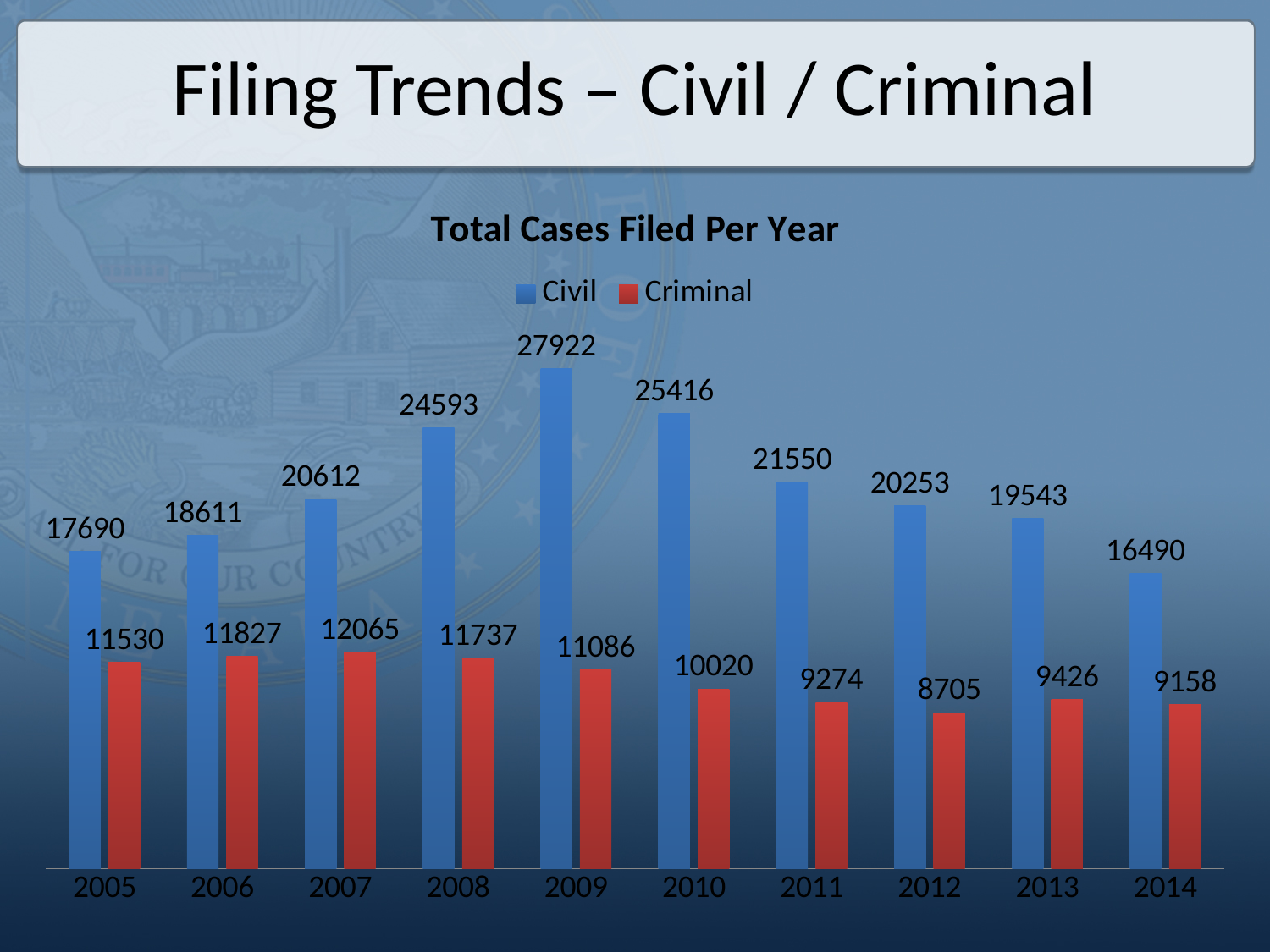

# Filing Trends – Civil / Criminal

### Chart: Total Cases Filed Per Year

| Category | Civil | Criminal |
|---|---|---|
| 2005 | 17690.0 | 11530.0 |
| 2006 | 18611.0 | 11827.0 |
| 2007 | 20612.0 | 12065.0 |
| 2008 | 24593.0 | 11737.0 |
| 2009 | 27922.0 | 11086.0 |
| 2010 | 25416.0 | 10020.0 |
| 2011 | 21550.0 | 9274.0 |
| 2012 | 20253.0 | 8705.0 |
| 2013 | 19543.0 | 9426.0 |
| 2014 | 16490.0 | 9158.0 |